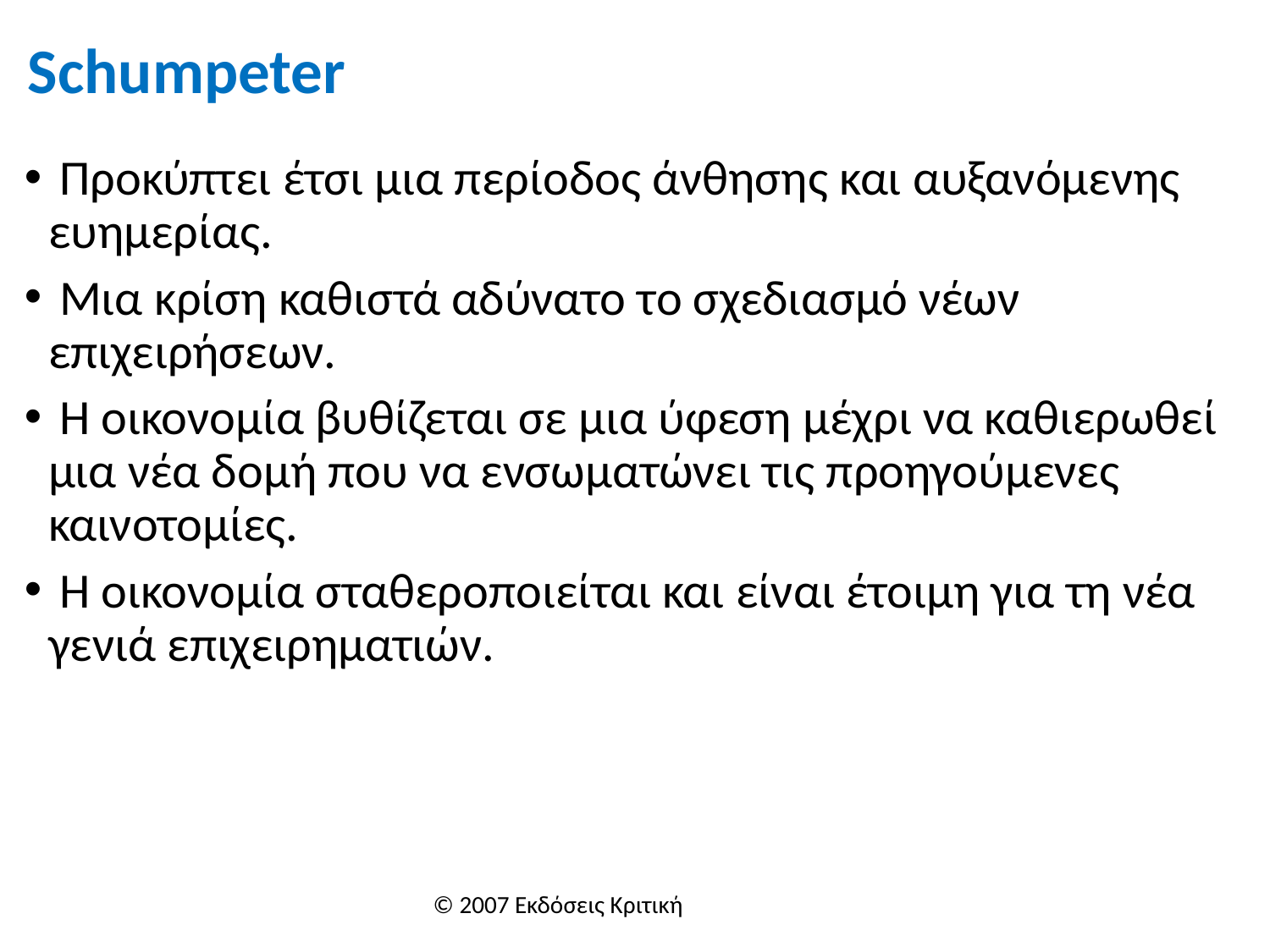

# Schumpeter
 Προκύπτει έτσι μια περίοδος άνθησης και αυξανόμενης ευημερίας.
 Μια κρίση καθιστά αδύνατο το σχεδιασμό νέων επιχειρήσεων.
 Η οικονομία βυθίζεται σε μια ύφεση μέχρι να καθιερωθεί μια νέα δομή που να ενσωματώνει τις προηγούμενες καινοτομίες.
 Η οικονομία σταθεροποιείται και είναι έτοιμη για τη νέα γενιά επιχειρηματιών.
© 2007 Εκδόσεις Κριτική